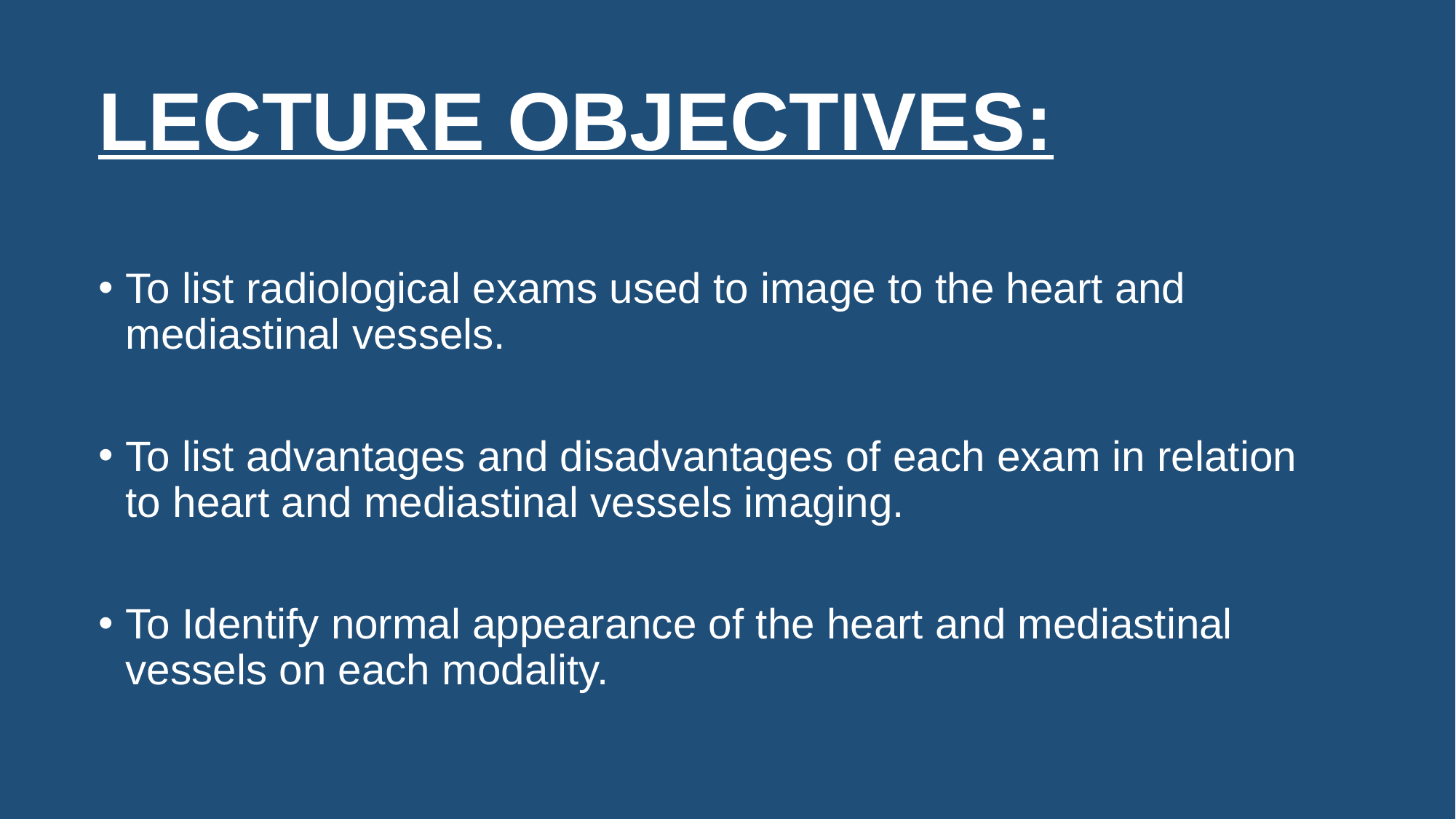

# LECTURE OBJECTIVES:
To list radiological exams used to image to the heart and mediastinal vessels.

To list advantages and disadvantages of each exam in relation to heart and mediastinal vessels imaging.

To Identify normal appearance of the heart and mediastinal vessels on each modality.